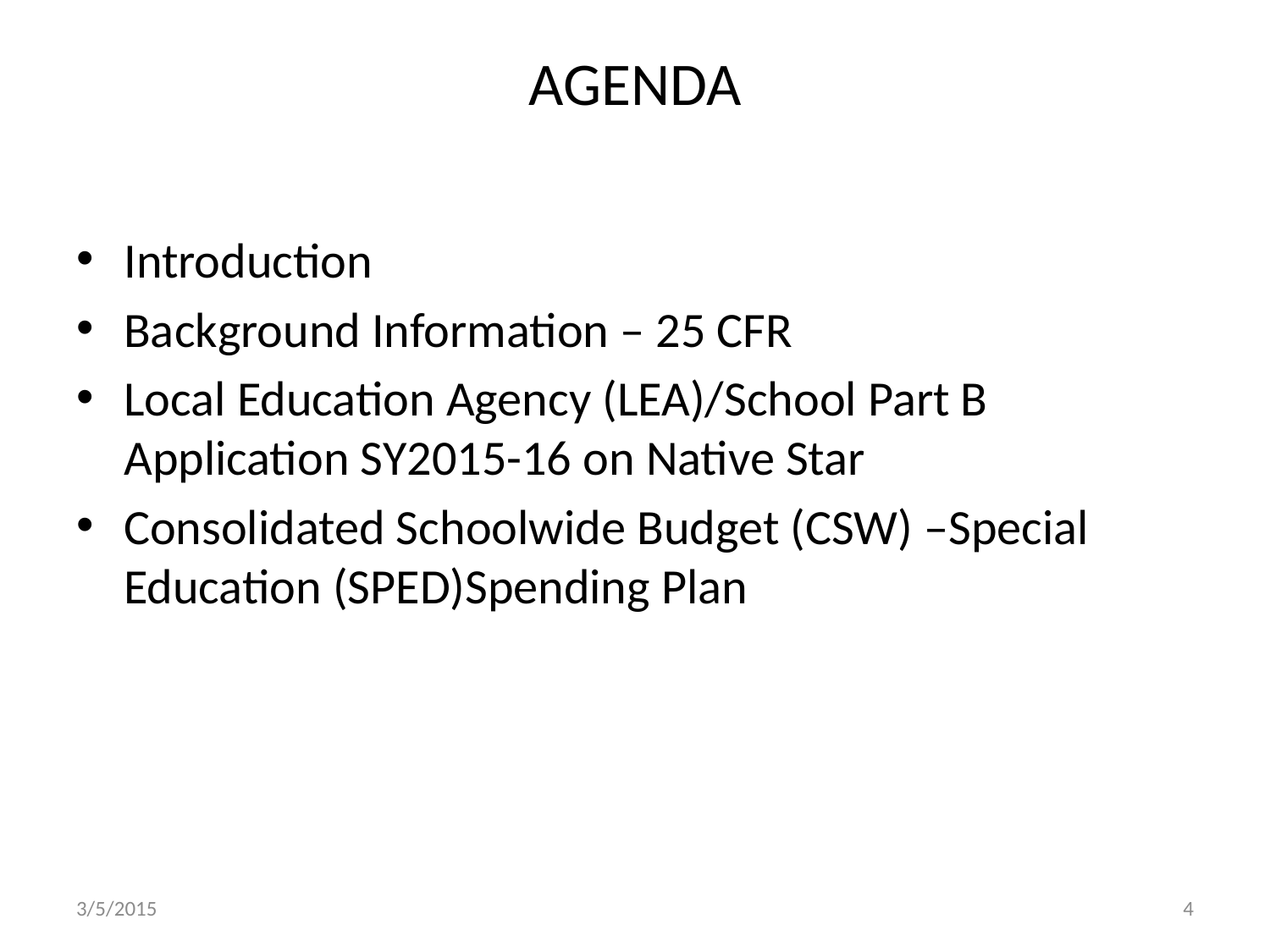

# AGENDA
Introduction
Background Information – 25 CFR
Local Education Agency (LEA)/School Part B Application SY2015-16 on Native Star
Consolidated Schoolwide Budget (CSW) –Special Education (SPED)Spending Plan

3/5/2015
4